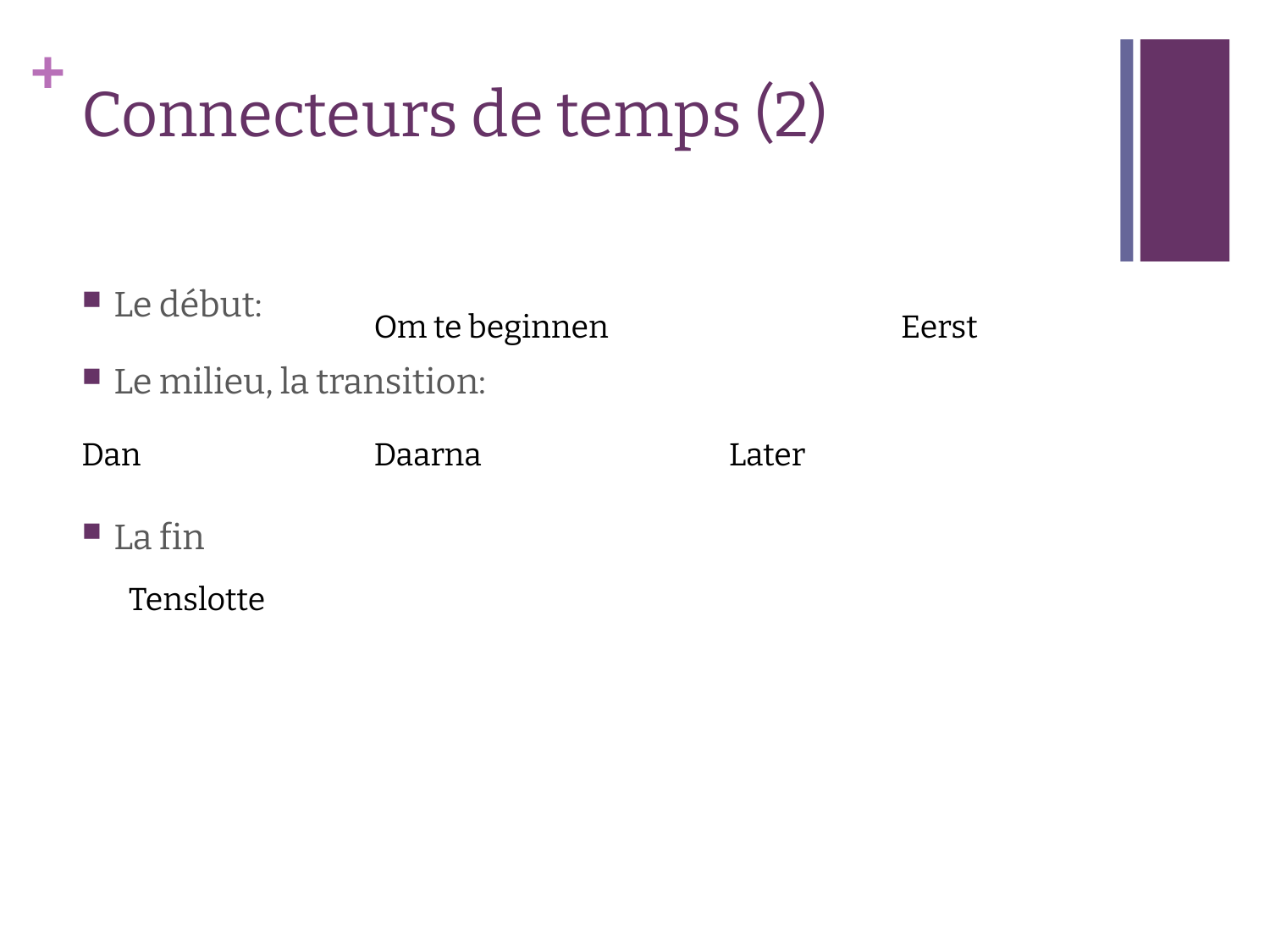

# Connecteurs de temps (2)
Le début:
Le milieu, la transition:

La fin

Om te beginnen
Eerst
Dan
Daarna
Later
Tenslotte